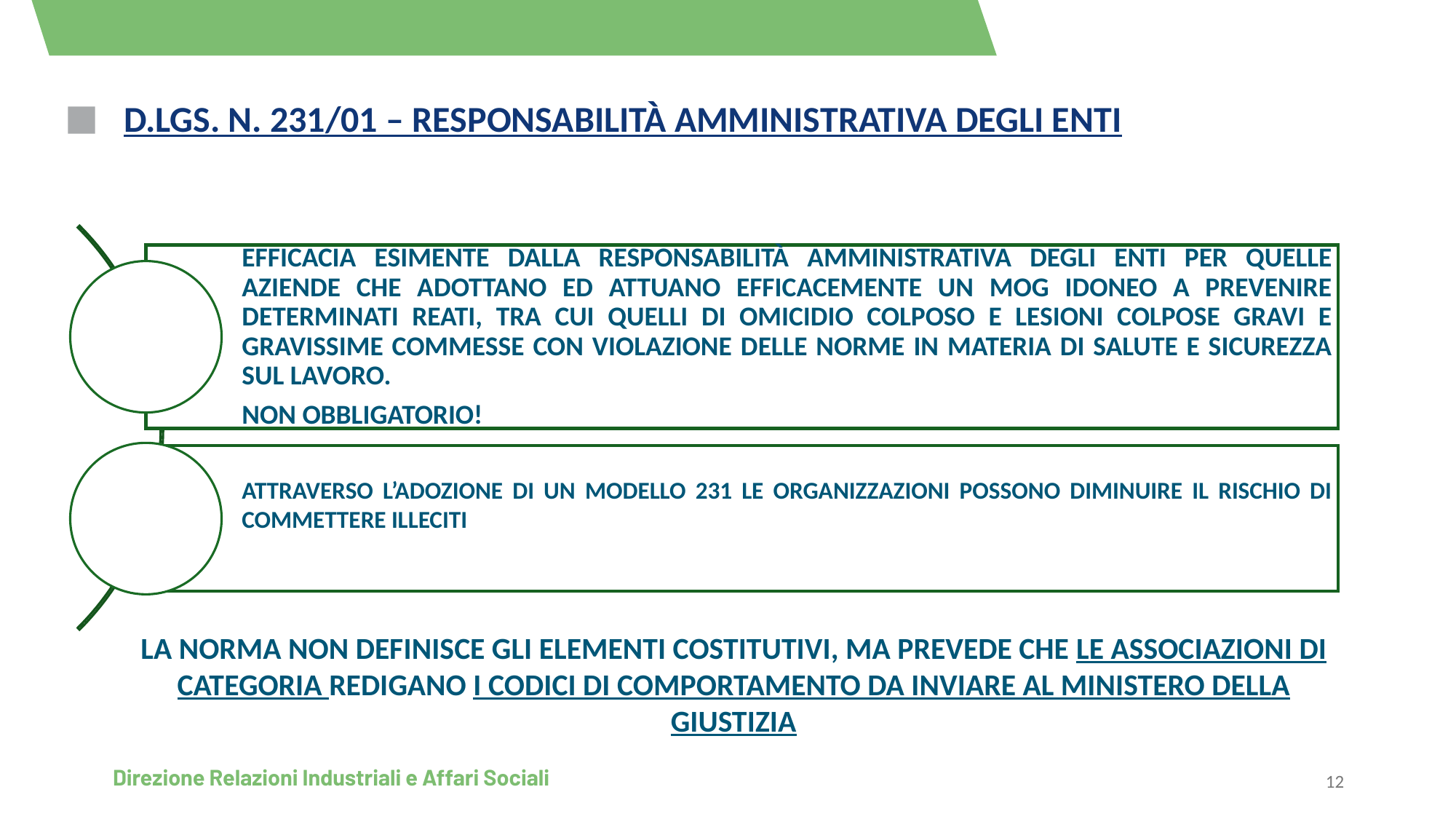

# d.lgs. n. 231/01 – responsabilità amministrativa degli enti

efficacia esimente dalla responsabilità amministrativa degli enti per quelle aziende che adottano ed attuano efficacemente un mog idoneo a prevenire determinati reati, tra cui quelli di omicidio colposo e lesioni colpose gravi e gravissime commesse con violazione delle norme in materia di salute e sicurezza sul lavoro.
non obbligatorio!
ATTRAVERSO L’ADOZIONE DI UN MODELLO 231 LE ORGANIZZAZIONI POSSONO DIMINUIRE IL RISCHIO DI COMMETTERE ILLECITI

La norma non definisce gli elementi costitutivi, ma prevede che le associazioni di categoria redigano i codici di comportamento da inviare al ministero della giustizia

Direzione Relazioni Industriali e Affari Sociali
12